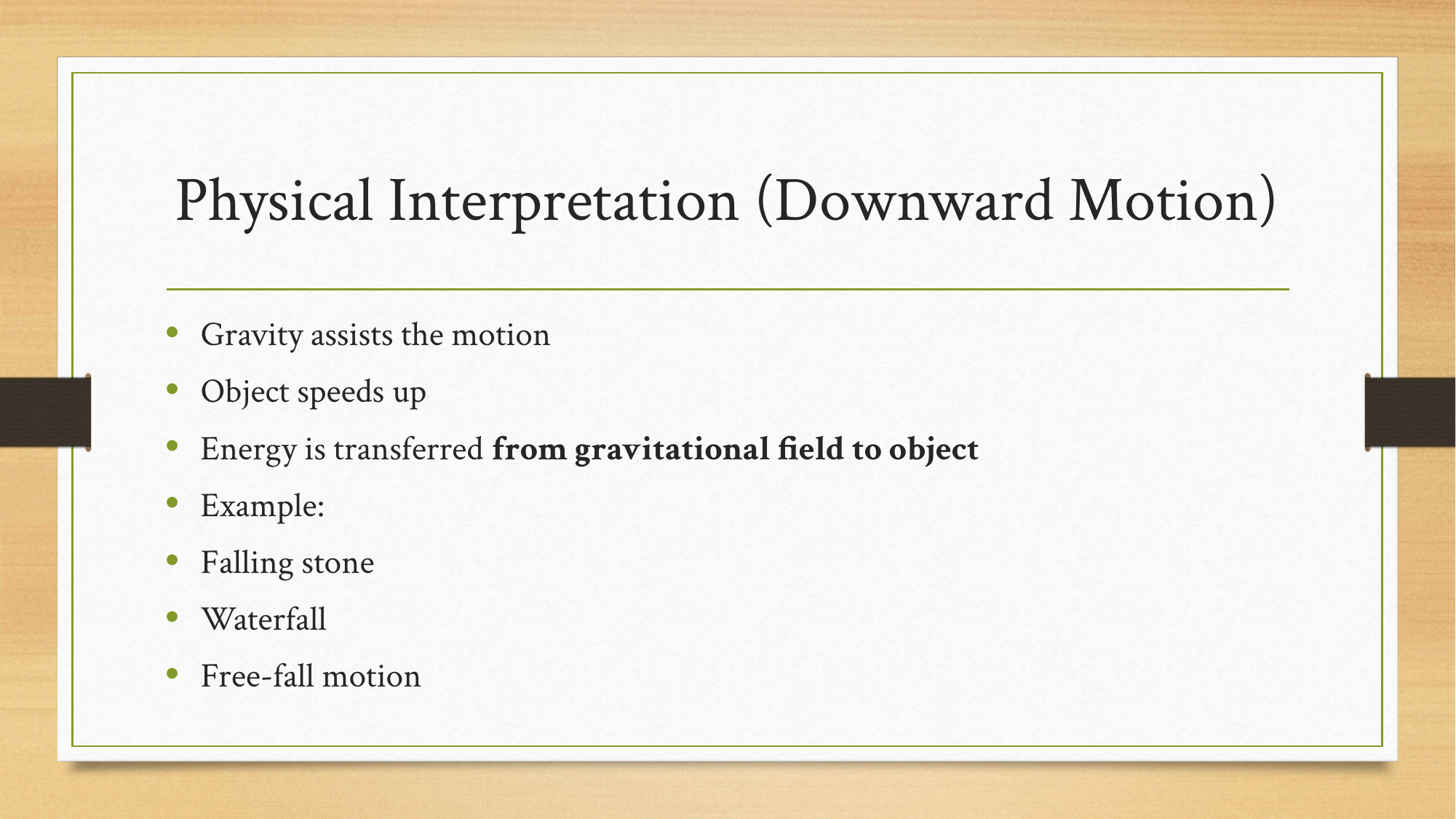

# Physical Interpretation (Downward Motion)
Gravity assists the motion
Object speeds up
Energy is transferred from gravitational field to object
Example:
Falling stone
Waterfall
Free-fall motion